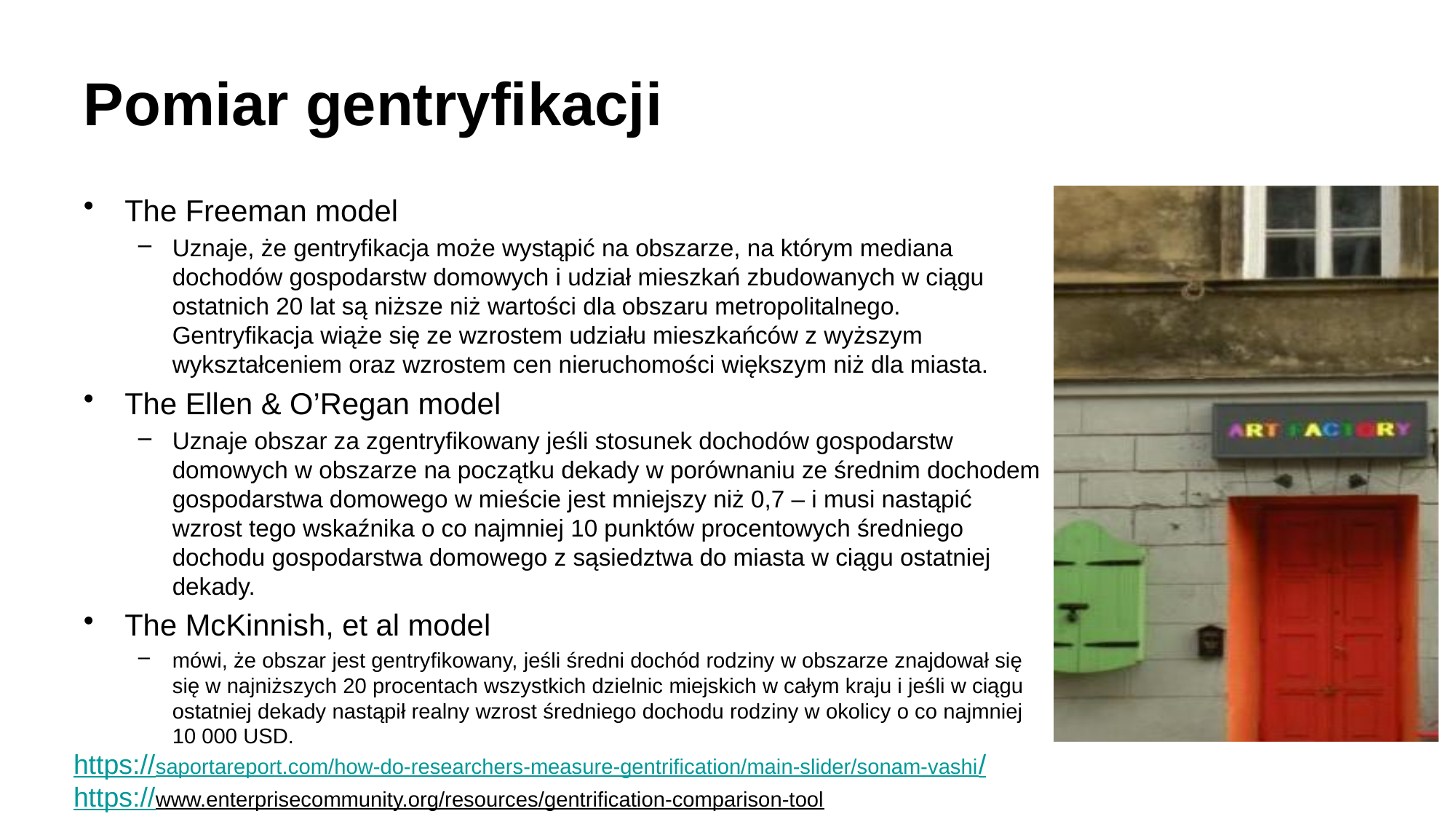

# Pomiar gentryfikacji
The Freeman model
Uznaje, że gentryfikacja może wystąpić na obszarze, na którym mediana dochodów gospodarstw domowych i udział mieszkań zbudowanych w ciągu ostatnich 20 lat są niższe niż wartości dla obszaru metropolitalnego. Gentryfikacja wiąże się ze wzrostem udziału mieszkańców z wyższym wykształceniem oraz wzrostem cen nieruchomości większym niż dla miasta.
The Ellen & O’Regan model
Uznaje obszar za zgentryfikowany jeśli stosunek dochodów gospodarstw domowych w obszarze na początku dekady w porównaniu ze średnim dochodem gospodarstwa domowego w mieście jest mniejszy niż 0,7 – i musi nastąpić wzrost tego wskaźnika o co najmniej 10 punktów procentowych średniego dochodu gospodarstwa domowego z sąsiedztwa do miasta w ciągu ostatniej dekady.
The McKinnish, et al model
mówi, że obszar jest gentryfikowany, jeśli średni dochód rodziny w obszarze znajdował się  się w najniższych 20 procentach wszystkich dzielnic miejskich w całym kraju i jeśli w ciągu ostatniej dekady nastąpił realny wzrost średniego dochodu rodziny w okolicy o co najmniej 10 000 USD.
https://saportareport.com/how-do-researchers-measure-gentrification/main-slider/sonam-vashi/
https://www.enterprisecommunity.org/resources/gentrification-comparison-tool